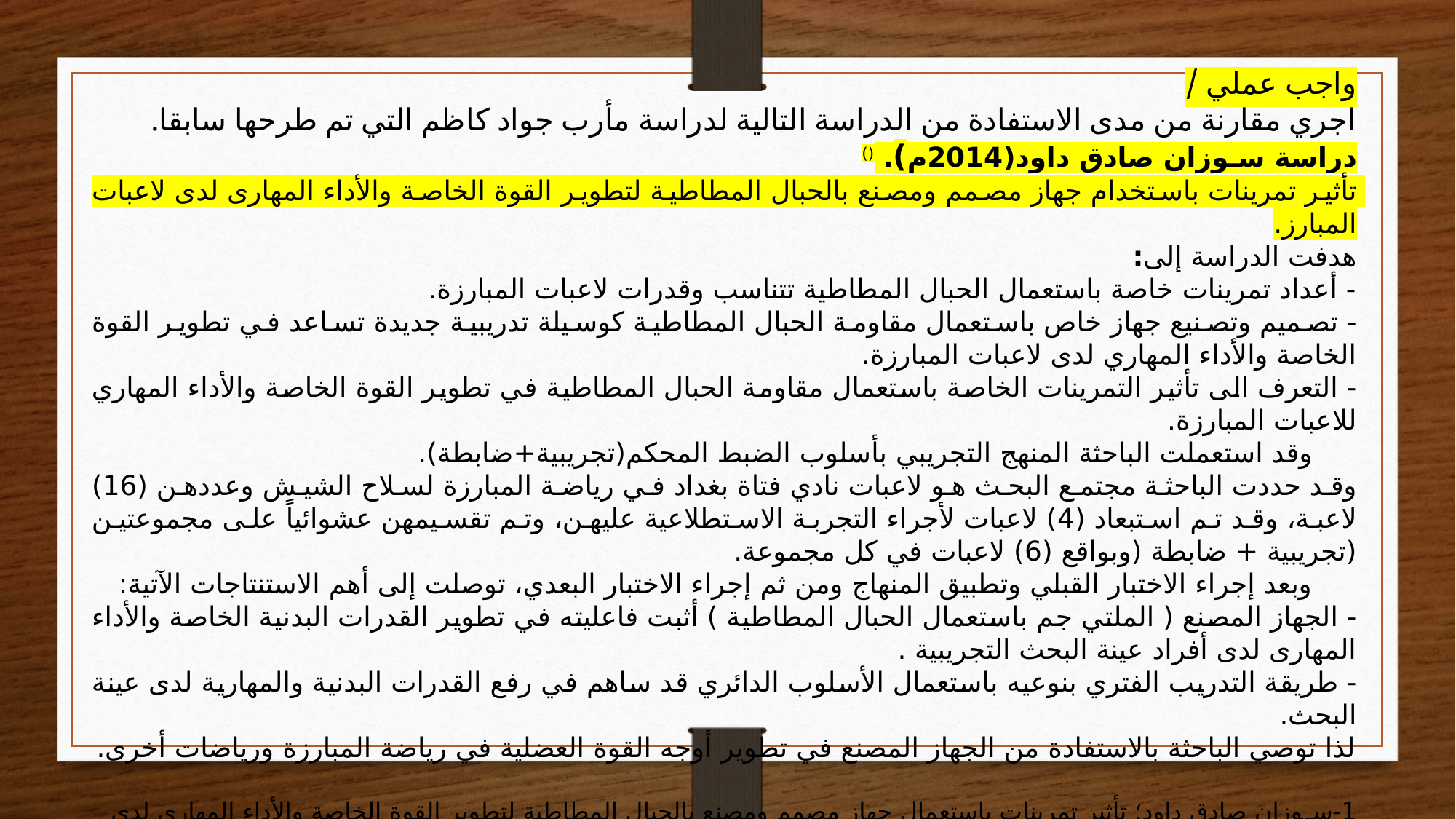

واجب عملي /
اجري مقارنة من مدى الاستفادة من الدراسة التالية لدراسة مأرب جواد كاظم التي تم طرحها سابقا.
دراسة سـوزان صادق داود(2014م). ()
تأثير تمرينات باستخدام جهاز مصمم ومصنع بالحبال المطاطية لتطوير القوة الخاصة والأداء المهارى لدى لاعبات المبارز.
هدفت الدراسة إلى:
- أعداد تمرينات خاصة باستعمال الحبال المطاطية تتناسب وقدرات لاعبات المبارزة.
- تصميم وتصنيع جهاز خاص باستعمال مقاومة الحبال المطاطية كوسيلة تدريبية جديدة تساعد في تطوير القوة الخاصة والأداء المهاري لدى لاعبات المبارزة.
- التعرف الى تأثير التمرينات الخاصة باستعمال مقاومة الحبال المطاطية في تطوير القوة الخاصة والأداء المهاري للاعبات المبارزة.
     وقد استعملت الباحثة المنهج التجريبي بأسلوب الضبط المحكم(تجريبية+ضابطة).
وقد حددت الباحثة مجتمع البحث هو لاعبات نادي فتاة بغداد في رياضة المبارزة لسلاح الشيش وعددهن (16) لاعبة، وقد تم استبعاد (4) لاعبات لأجراء التجربة الاستطلاعية عليهن، وتم تقسيمهن عشوائياً على مجموعتين (تجريبية + ضابطة (وبواقع (6) لاعبات في كل مجموعة.
     وبعد إجراء الاختبار القبلي وتطبيق المنهاج ومن ثم إجراء الاختبار البعدي، توصلت إلى أهم الاستنتاجات الآتية:
- الجهاز المصنع ( الملتي جم باستعمال الحبال المطاطية ) أثبت فاعليته في تطوير القدرات البدنية الخاصة والأداء المهارى لدى أفراد عينة البحث التجريبية .
- طريقة التدريب الفتري بنوعيه باستعمال الأسلوب الدائري قد ساهم في رفع القدرات البدنية والمهارية لدى عينة البحث.
لذا توصي الباحثة بالاستفادة من الجهاز المصنع في تطوير أوجه القوة العضلية في رياضة المبارزة ورياضات أخرى.

1-سـوزان صادق داود؛ تأثير تمرينات باستعمال جهاز مصمم ومصنع بالحبال المطاطية لتطوير القوة الخاصة والأداء المهارى لدى لاعبات المبارزة. (أطروحة دكتوراه، كلية التربية البدنية وعلوم الرياضة للبنات , جامعة بغداد 2014),ص12.